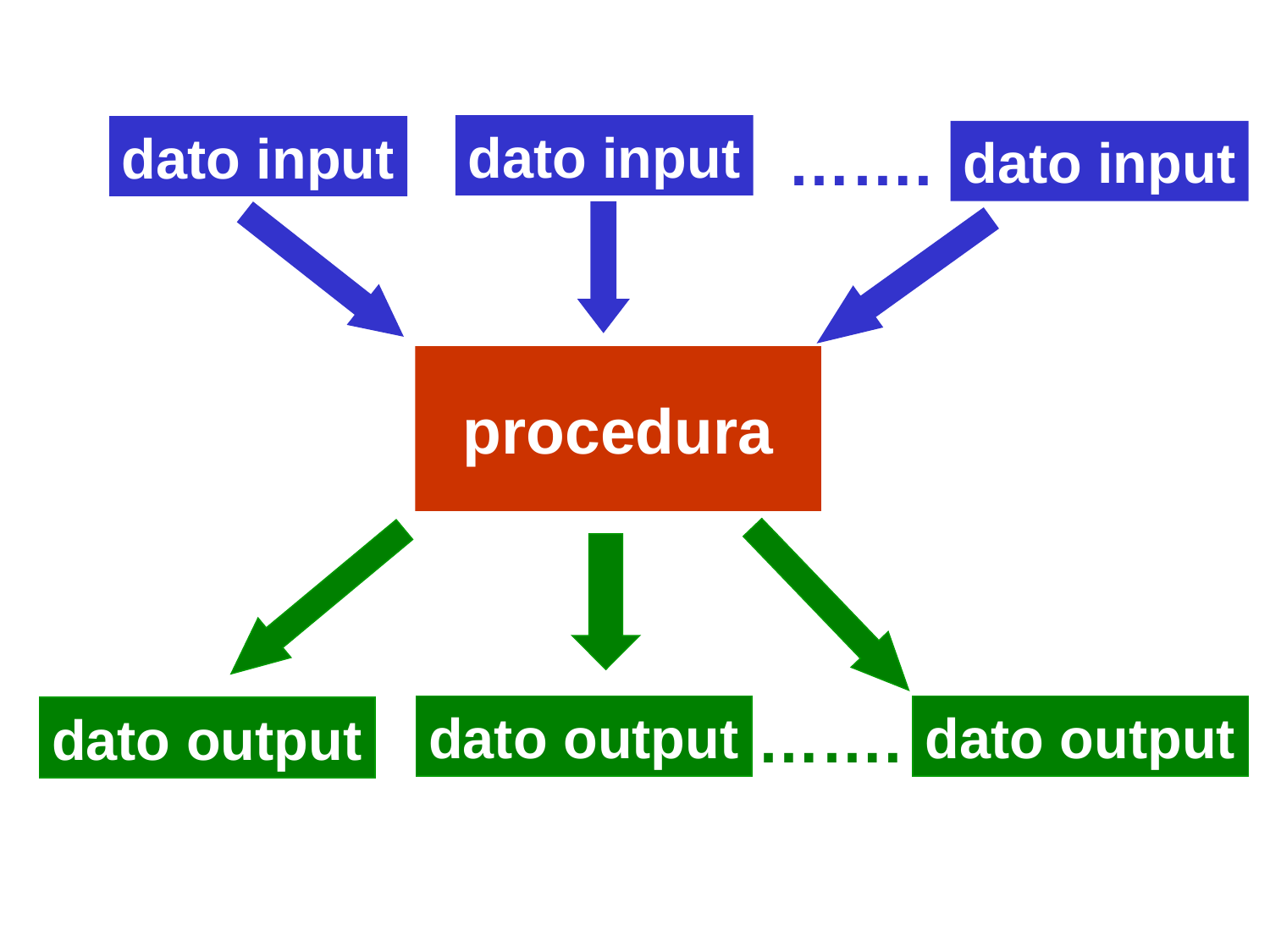

dato input
dato input
…….
dato input

  procedura

…….
dato output
dato output
dato output